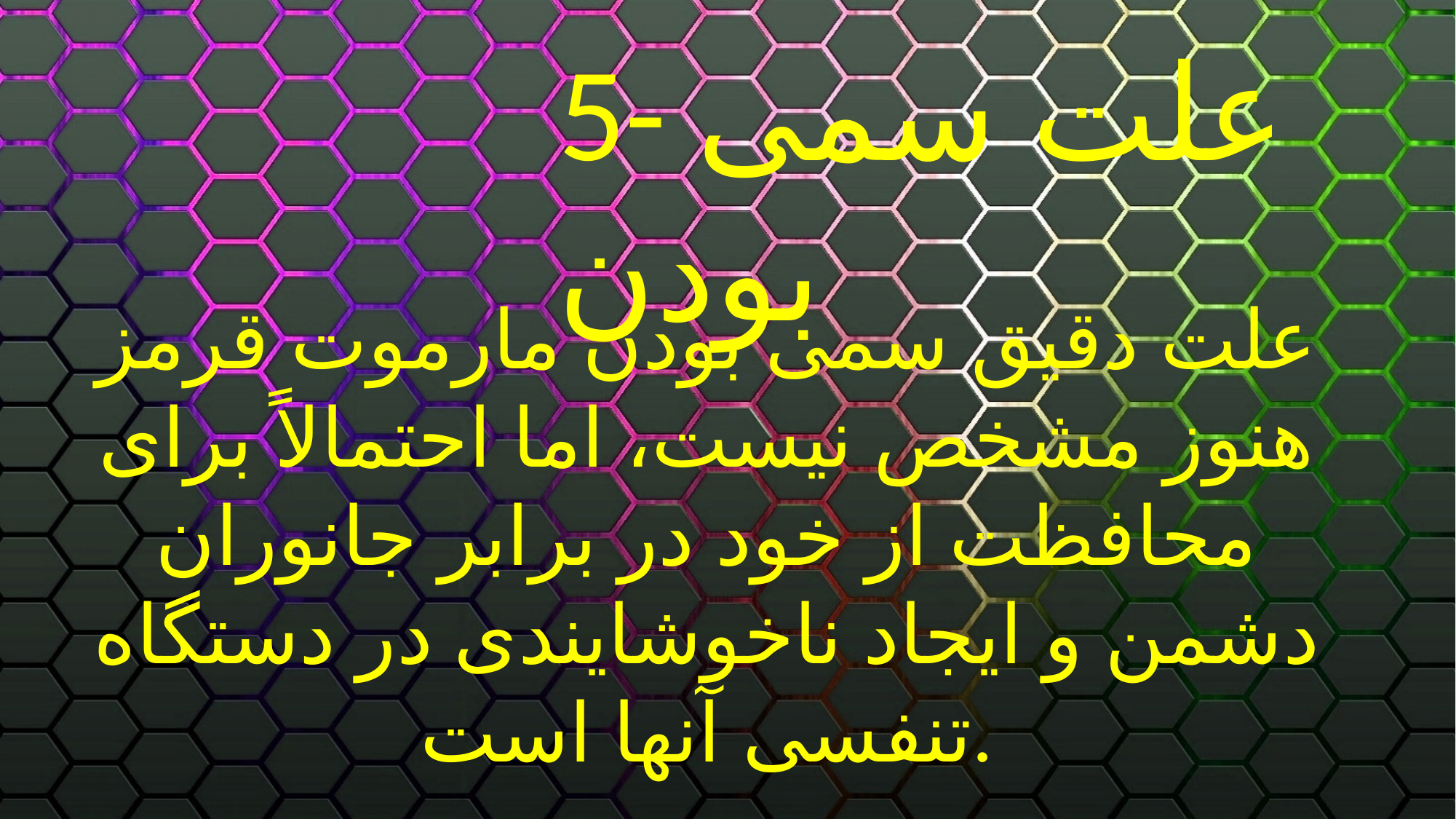

5- علت سمی بودن
علت دقیق سمی بودن مارموت قرمز هنوز مشخص نیست، اما احتمالاً برای محافظت از خود در برابر جانوران دشمن و ایجاد ناخوشایندی در دستگاه تنفسی آنها است.